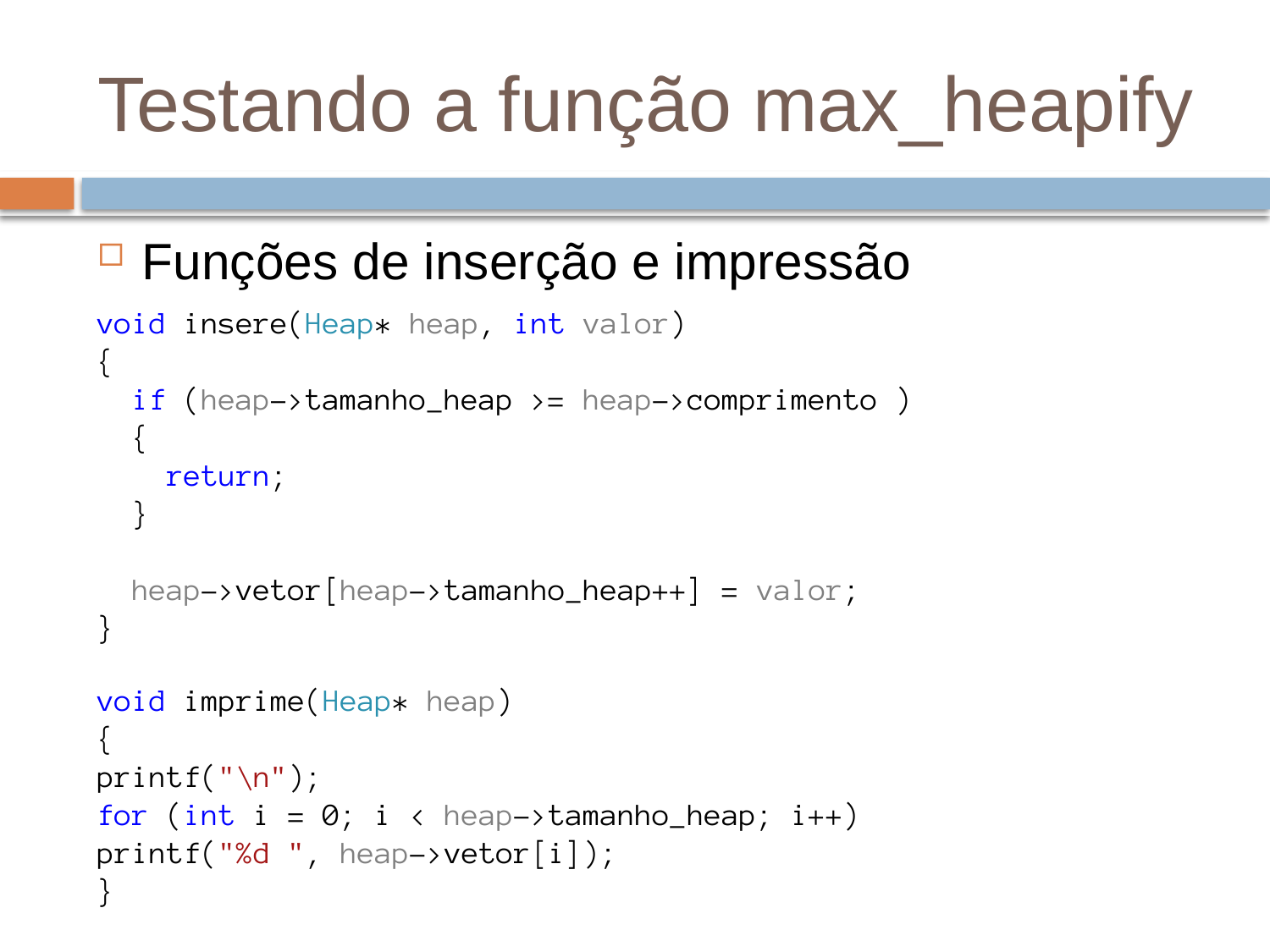

# Testando a função max_heapify
Funções de inserção e impressão
void insere(Heap* heap, int valor)
{
  if (heap->tamanho_heap >= heap->comprimento )
  {
    return;
  }

  heap->vetor[heap->tamanho_heap++] = valor;
}
void imprime(Heap* heap)
{
printf("\n");
for (int i = 0; i < heap->tamanho_heap; i++)
printf("%d ", heap->vetor[i]);
}